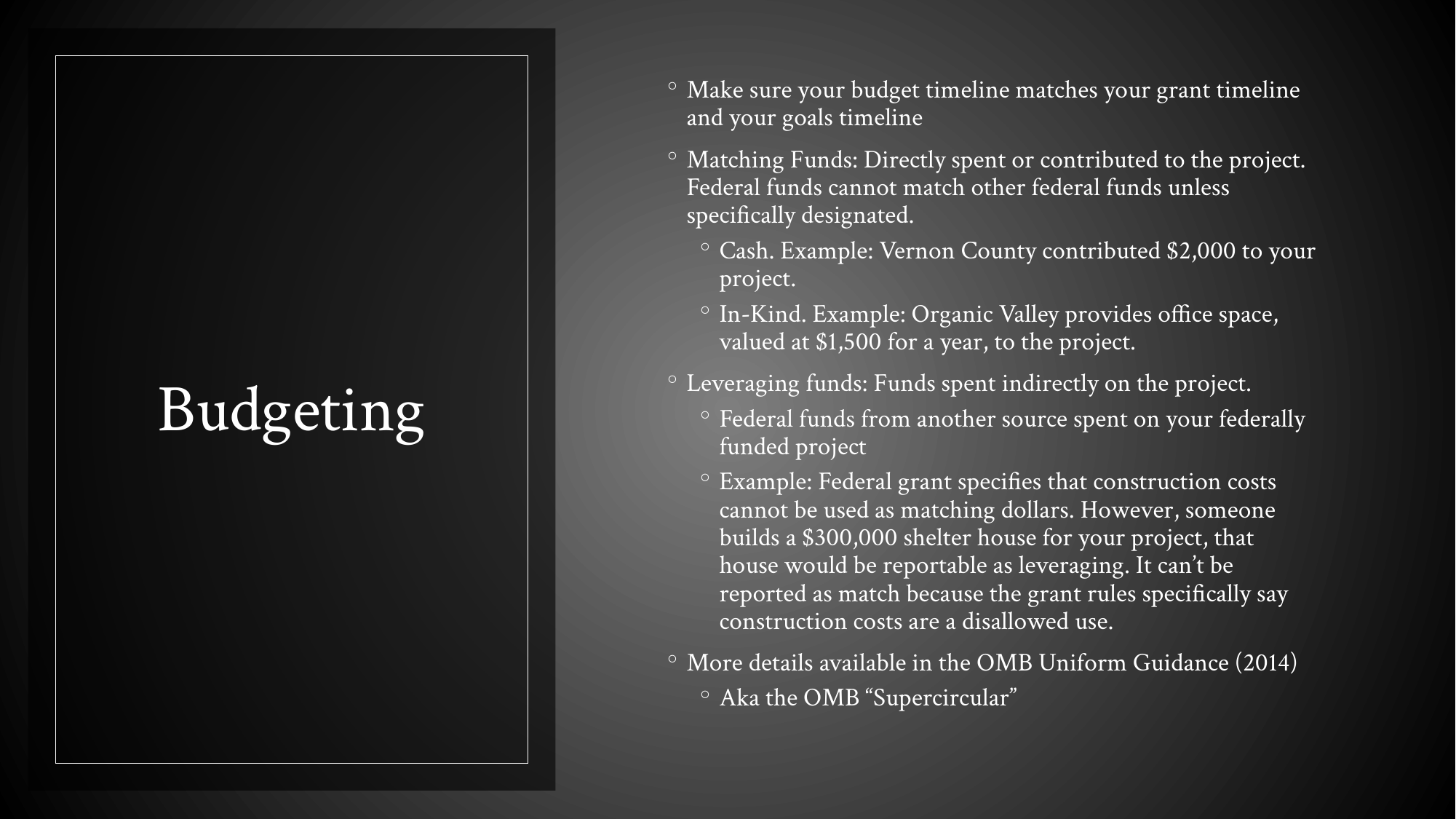

Make sure your budget timeline matches your grant timeline and your goals timeline
Matching Funds: Directly spent or contributed to the project. Federal funds cannot match other federal funds unless specifically designated.
Cash. Example: Vernon County contributed $2,000 to your project.
In-Kind. Example: Organic Valley provides office space, valued at $1,500 for a year, to the project.
Leveraging funds: Funds spent indirectly on the project.
Federal funds from another source spent on your federally funded project
Example: Federal grant specifies that construction costs cannot be used as matching dollars. However, someone builds a $300,000 shelter house for your project, that house would be reportable as leveraging. It can’t be reported as match because the grant rules specifically say construction costs are a disallowed use.
More details available in the OMB Uniform Guidance (2014)
Aka the OMB “Supercircular”
# Budgeting